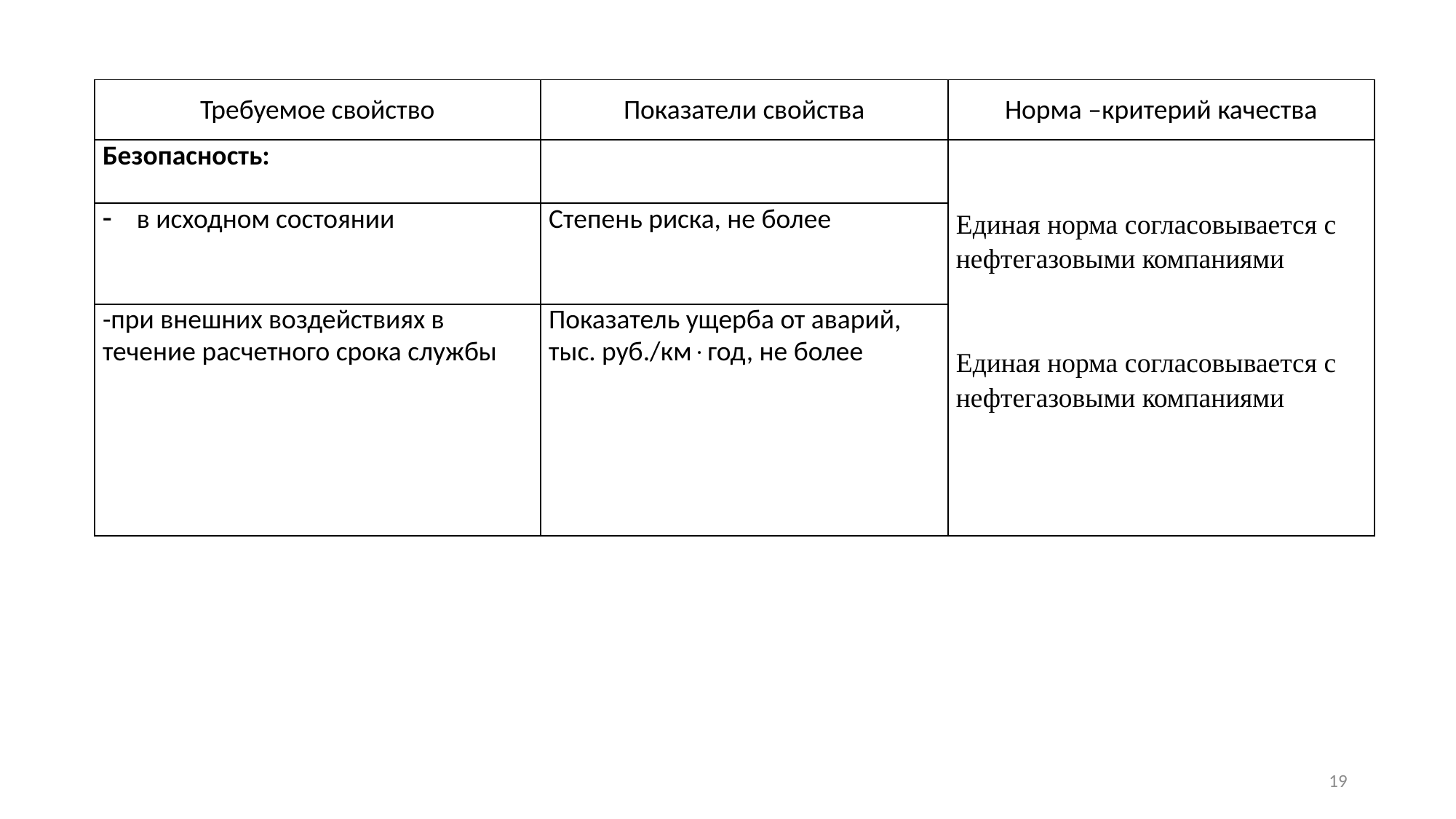

| Требуемое свойство | Показатели свойства | Норма –критерий качества |
| --- | --- | --- |
| Безопасность: |  | Единая норма согласовывается с нефтегазовыми компаниями Единая норма согласовывается с нефтегазовыми компаниями |
| в исходном состоянии | Степень риска, не более |  |
| -при внешних воздействиях в течение расчетного срока службы | Показатель ущерба от аварий, тыс. руб./км⋅год, не более |  |
19